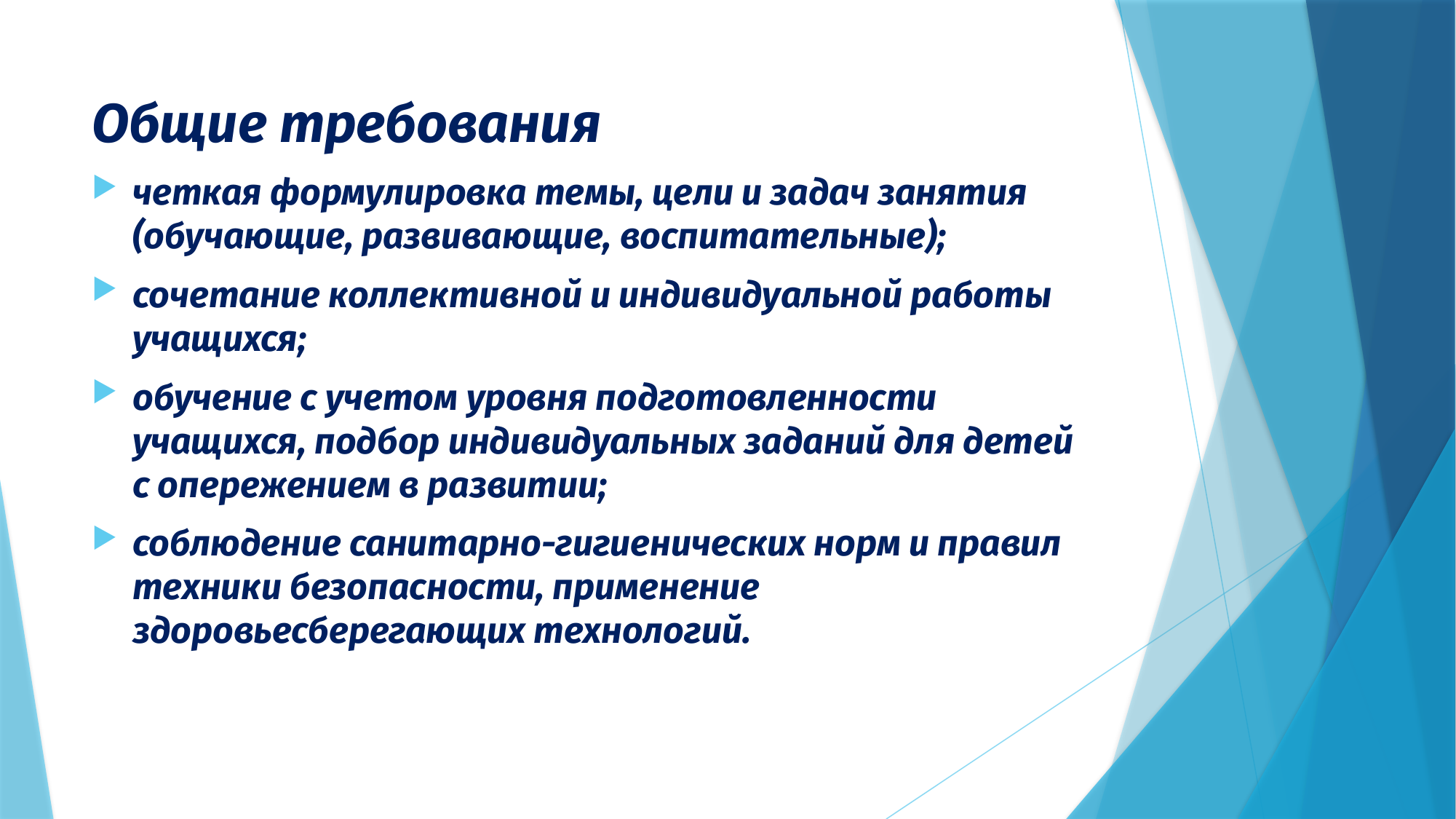

#
Общие требования
четкая формулировка темы, цели и задач занятия (обучающие, развивающие, воспитательные);
сочетание коллективной и индивидуальной работы учащихся;
обучение с учетом уровня подготовленности учащихся, подбор индивидуальных заданий для детей с опережением в развитии;
соблюдение санитарно-гигиенических норм и правил техники безопасности, применение здоровьесберегающих технологий.